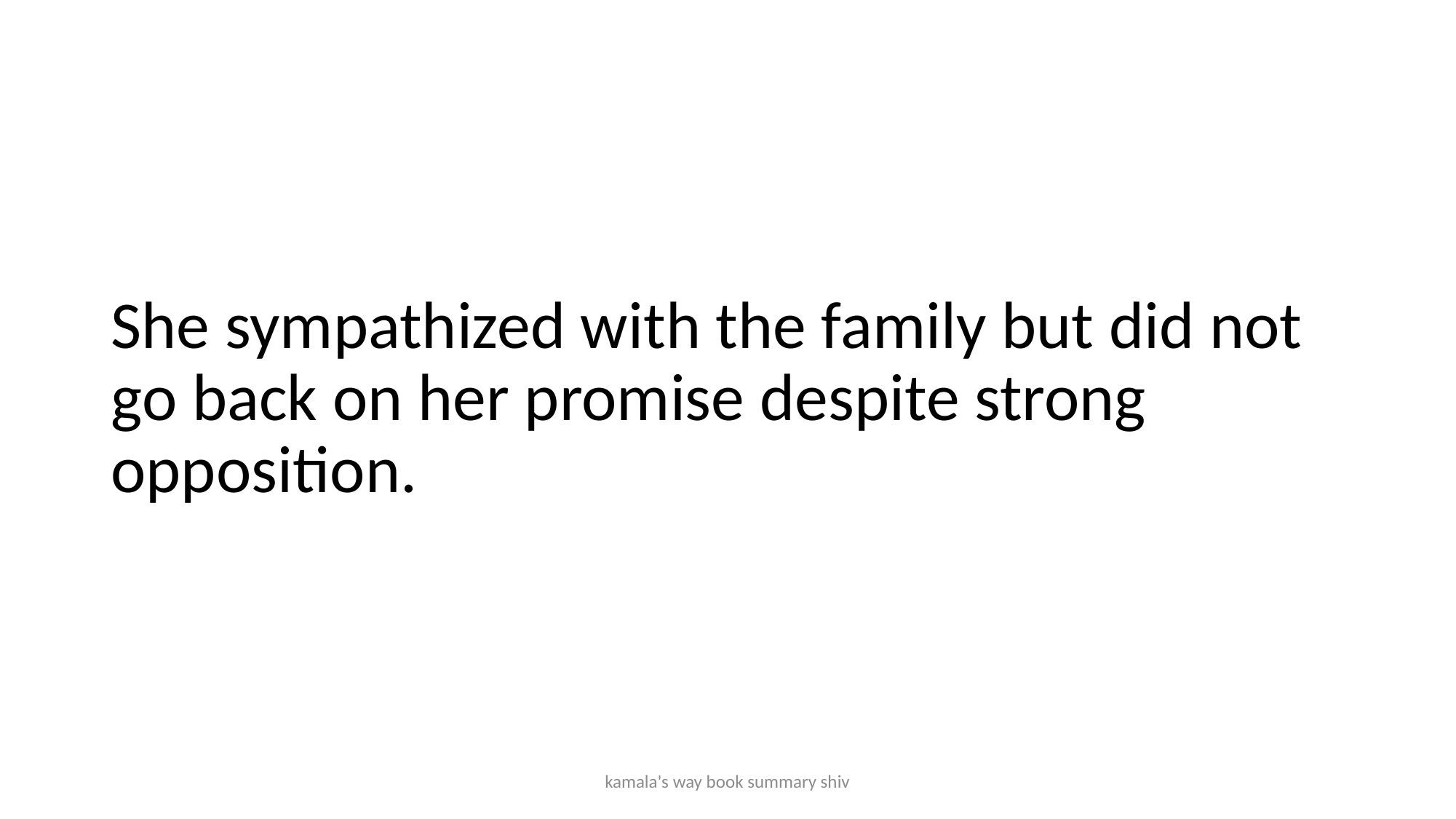

# She sympathized with the family but did not go back on her promise despite strong opposition.
kamala's way book summary shiv